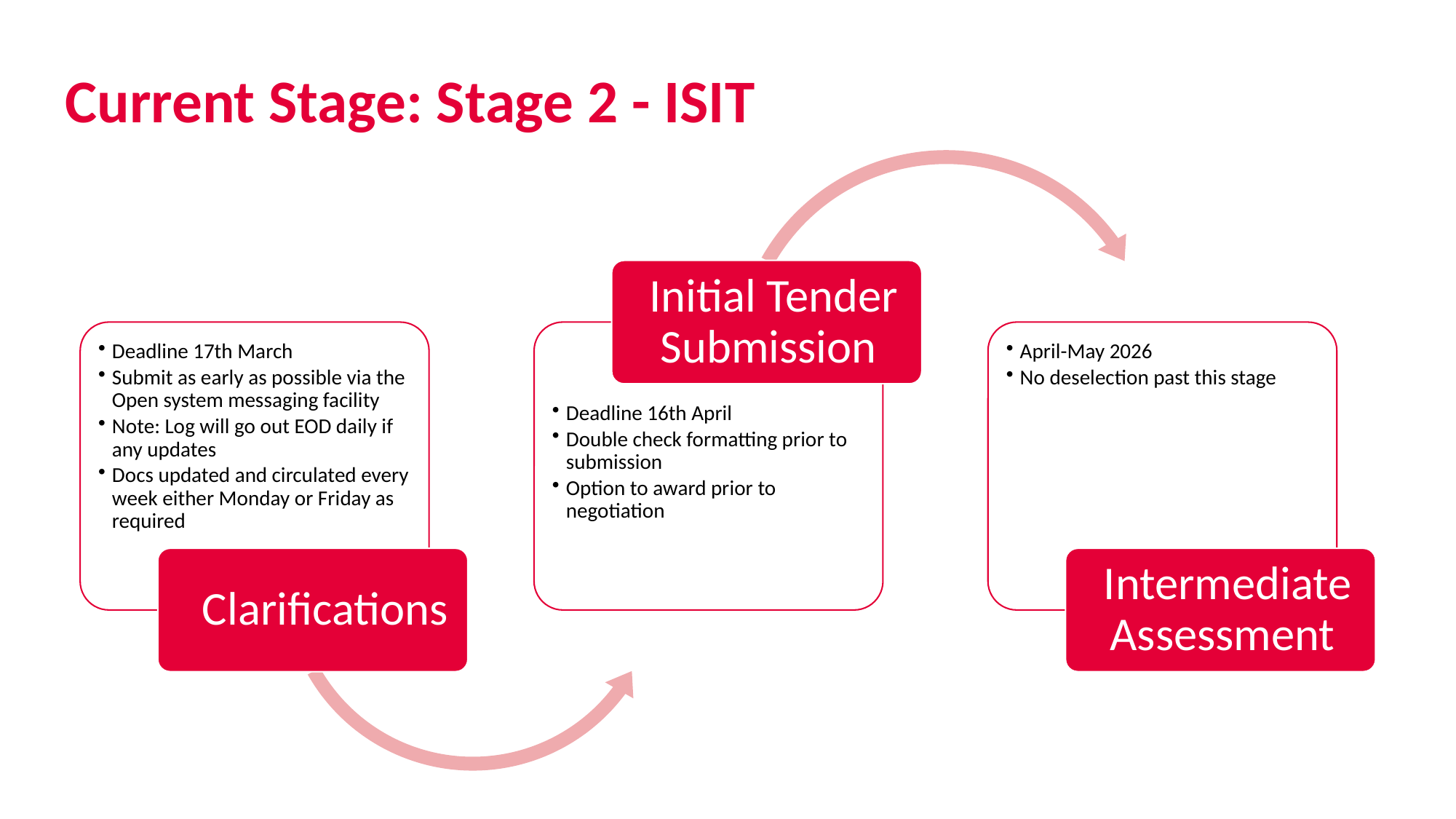

# Current Stage: Stage 2 - ISIT
Deadline 17th March
Submit as early as possible via the Open system messaging facility
Note: Log will go out EOD daily if any updates
Docs updated and circulated every week either Monday or Friday as required
  Clarifications
Deadline 16th April
Double check formatting prior to submission
Option to award prior to negotiation
 Initial Tender Submission
April-May 2026
No deselection past this stage
 Intermediate Assessment